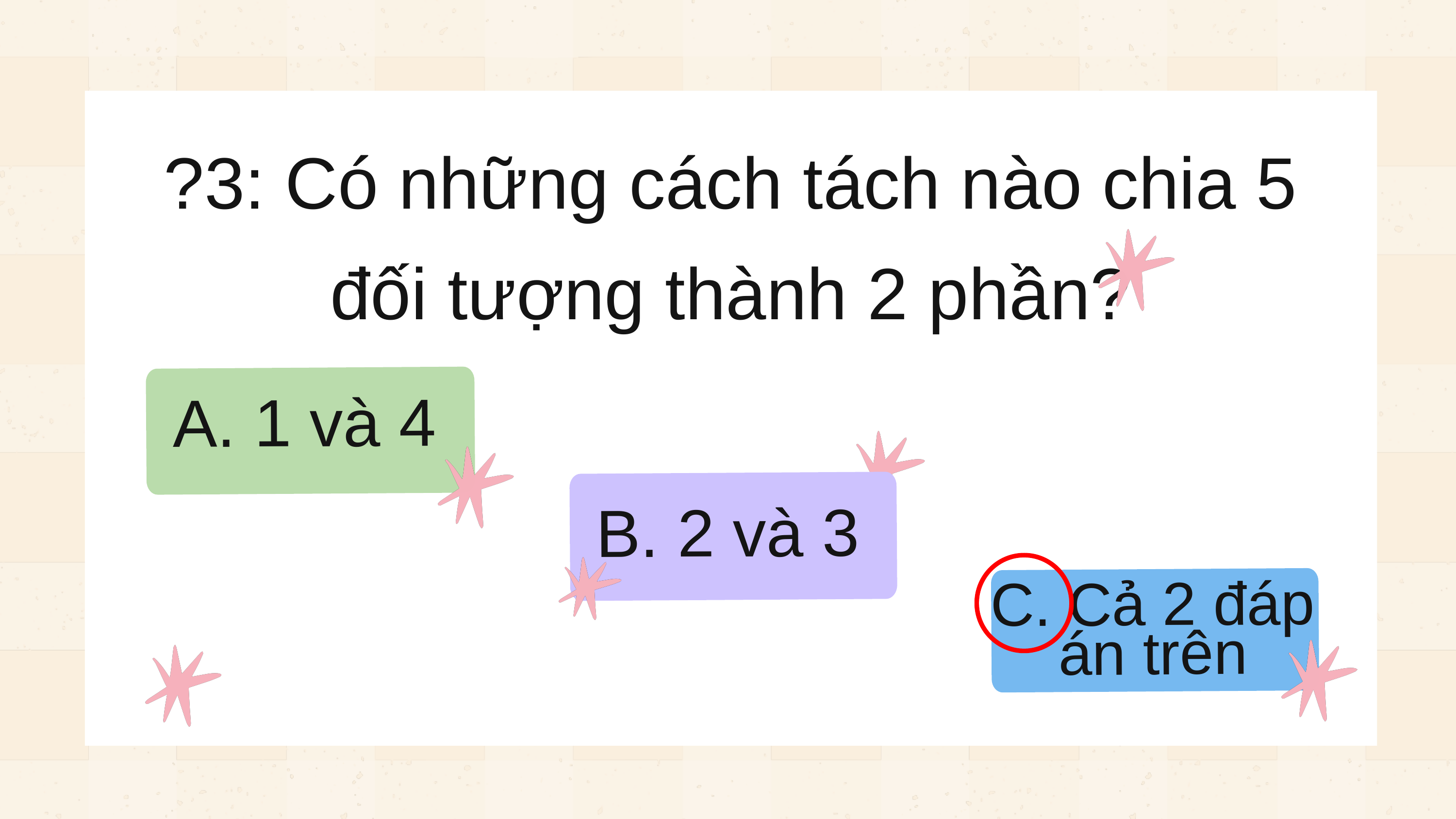

?3: Có những cách tách nào chia 5 đối tượng thành 2 phần?

A. 1 và 4

B. 2 và 3

C. Cả 2 đáp án trên